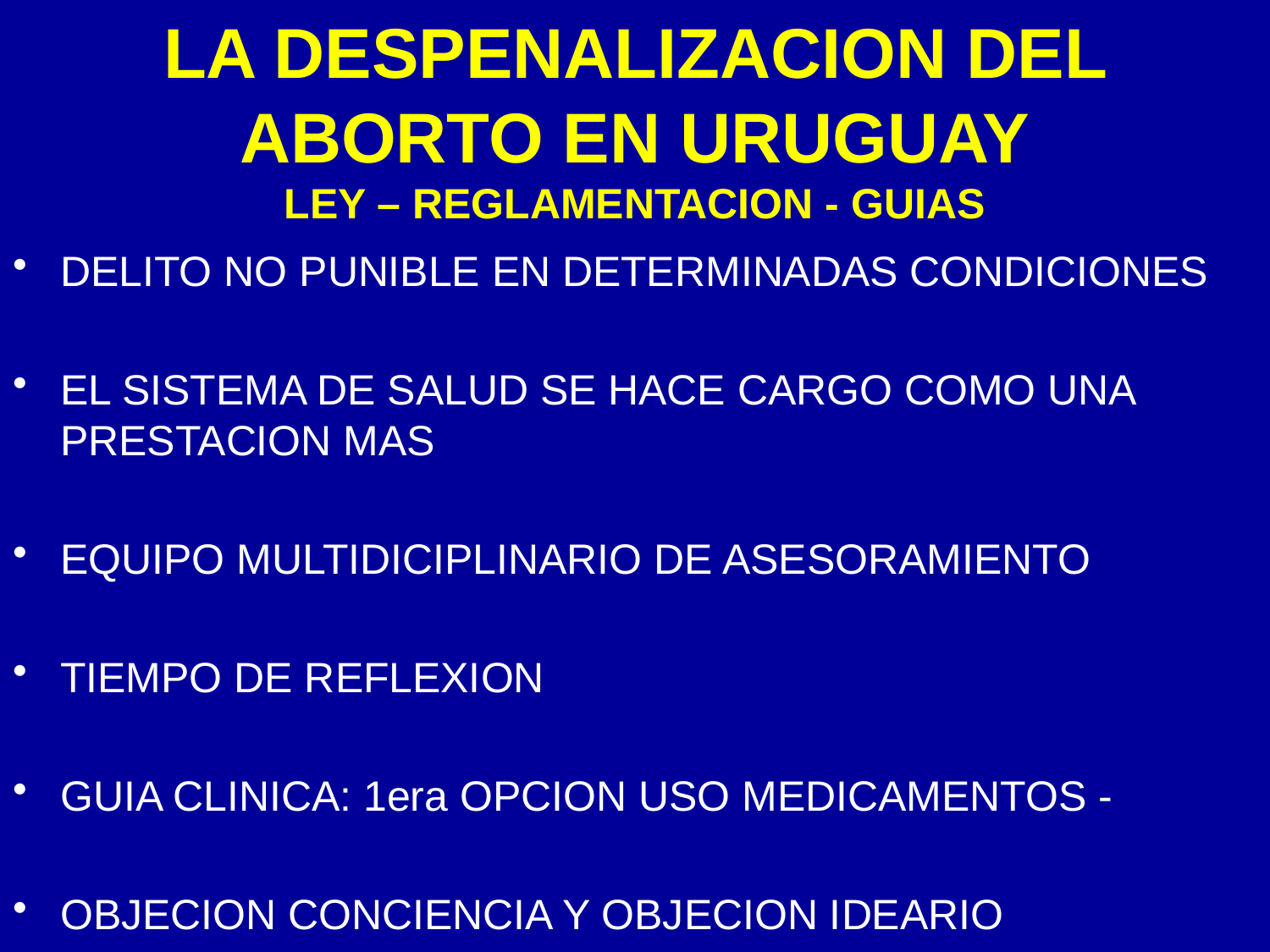

# LA DESPENALIZACION DEL ABORTO EN URUGUAY LEY – REGLAMENTACION - GUIAS
DELITO NO PUNIBLE EN DETERMINADAS CONDICIONES

EL SISTEMA DE SALUD SE HACE CARGO COMO UNA PRESTACION MAS

EQUIPO MULTIDICIPLINARIO DE ASESORAMIENTO

TIEMPO DE REFLEXION

GUIA CLINICA: 1era OPCION USO MEDICAMENTOS -

OBJECION CONCIENCIA Y OBJECION IDEARIO